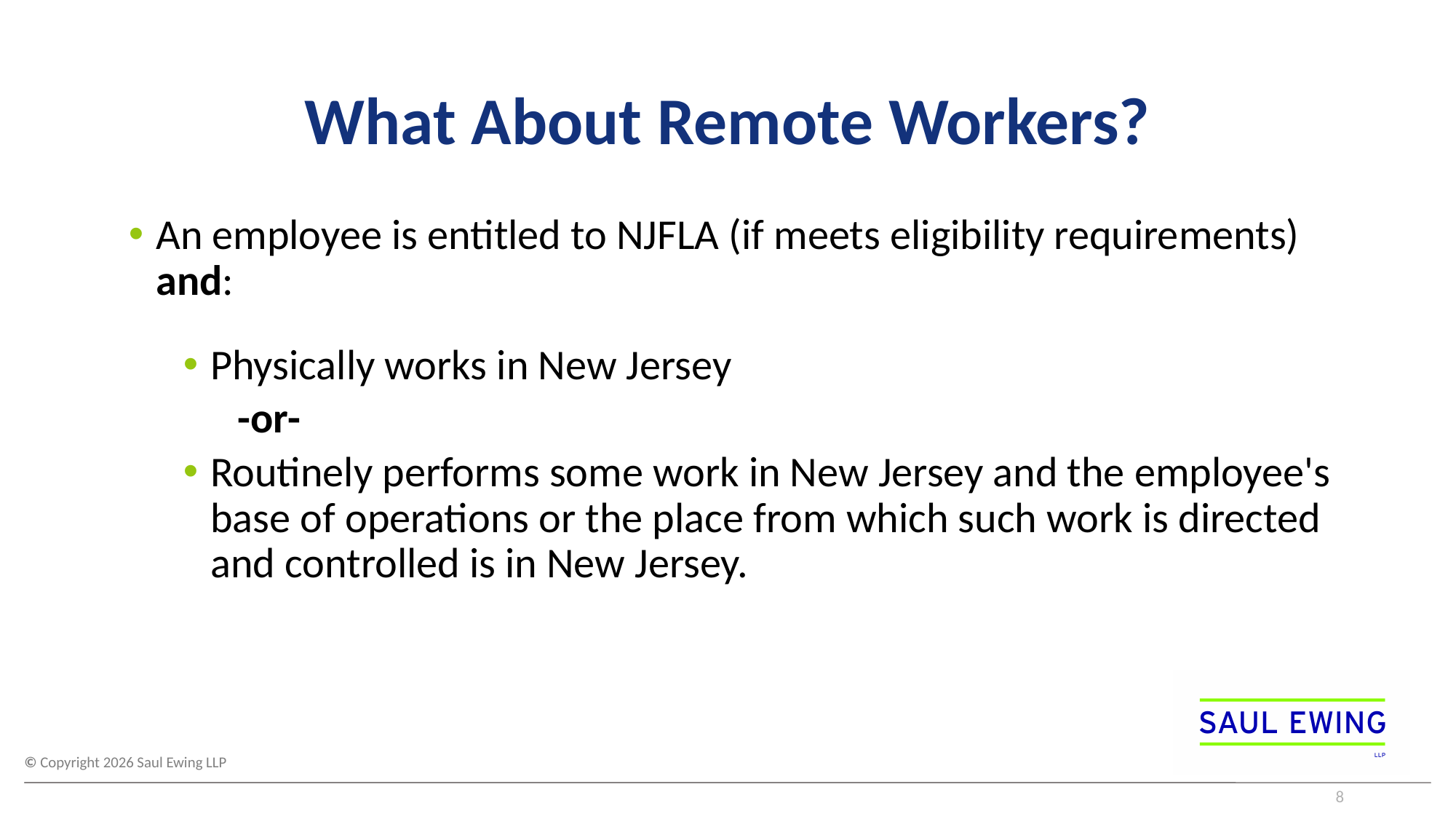

# What About Remote Workers?
An employee is entitled to NJFLA (if meets eligibility requirements) and:

Physically works in New Jersey
-or-
Routinely performs some work in New Jersey and the employee's base of operations or the place from which such work is directed and controlled is in New Jersey.
8